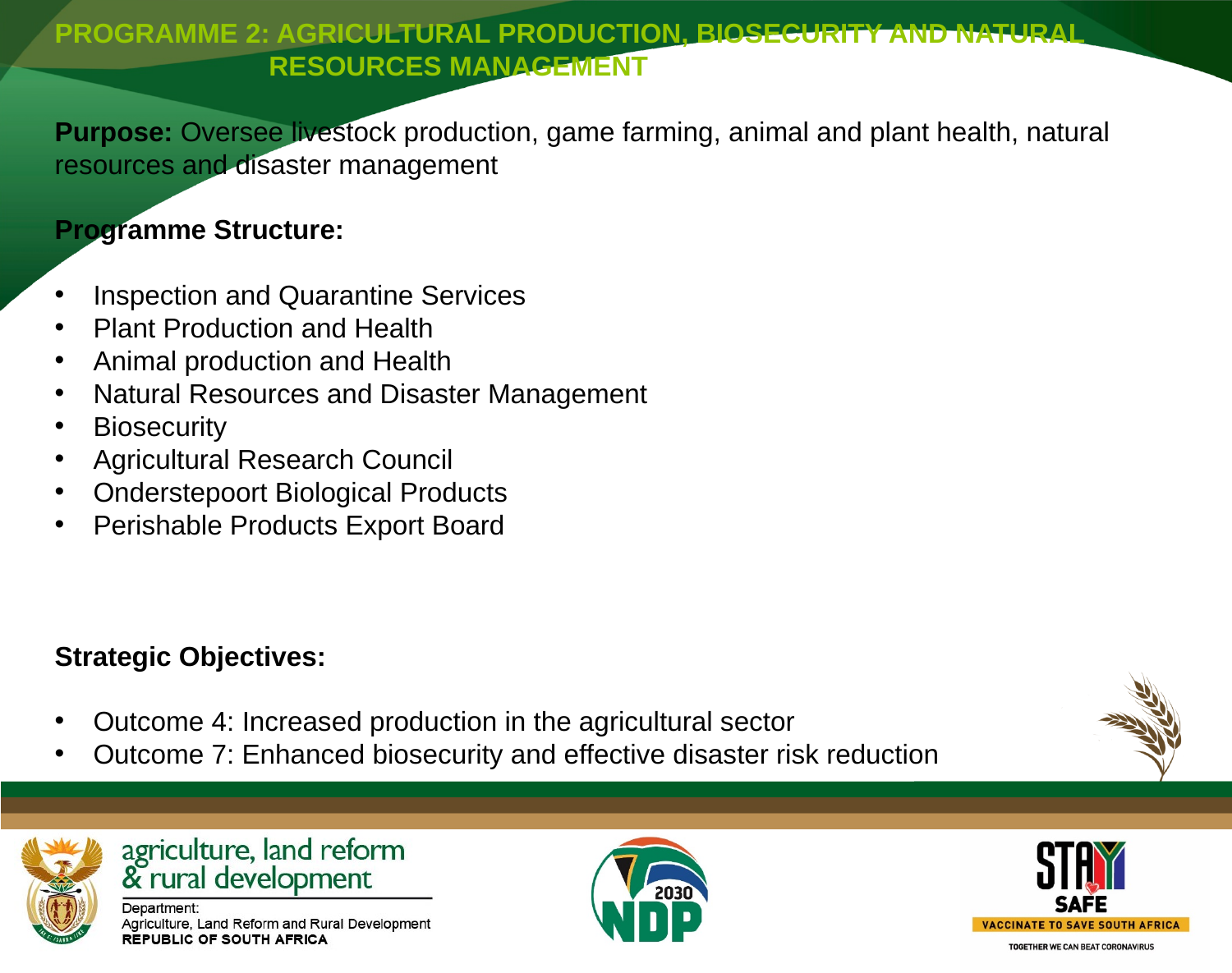

PROGRAMME 2: AGRICULTURAL PRODUCTION, BIOSECURITY AND NATURAL 		            RESOURCES MANAGEMENT

Purpose: Oversee livestock production, game farming, animal and plant health, natural resources and disaster management

Programme Structure:

Inspection and Quarantine Services
Plant Production and Health
Animal production and Health
Natural Resources and Disaster Management
Biosecurity
Agricultural Research Council
Onderstepoort Biological Products
Perishable Products Export Board

Strategic Objectives:

Outcome 4: Increased production in the agricultural sector
Outcome 7: Enhanced biosecurity and effective disaster risk reduction